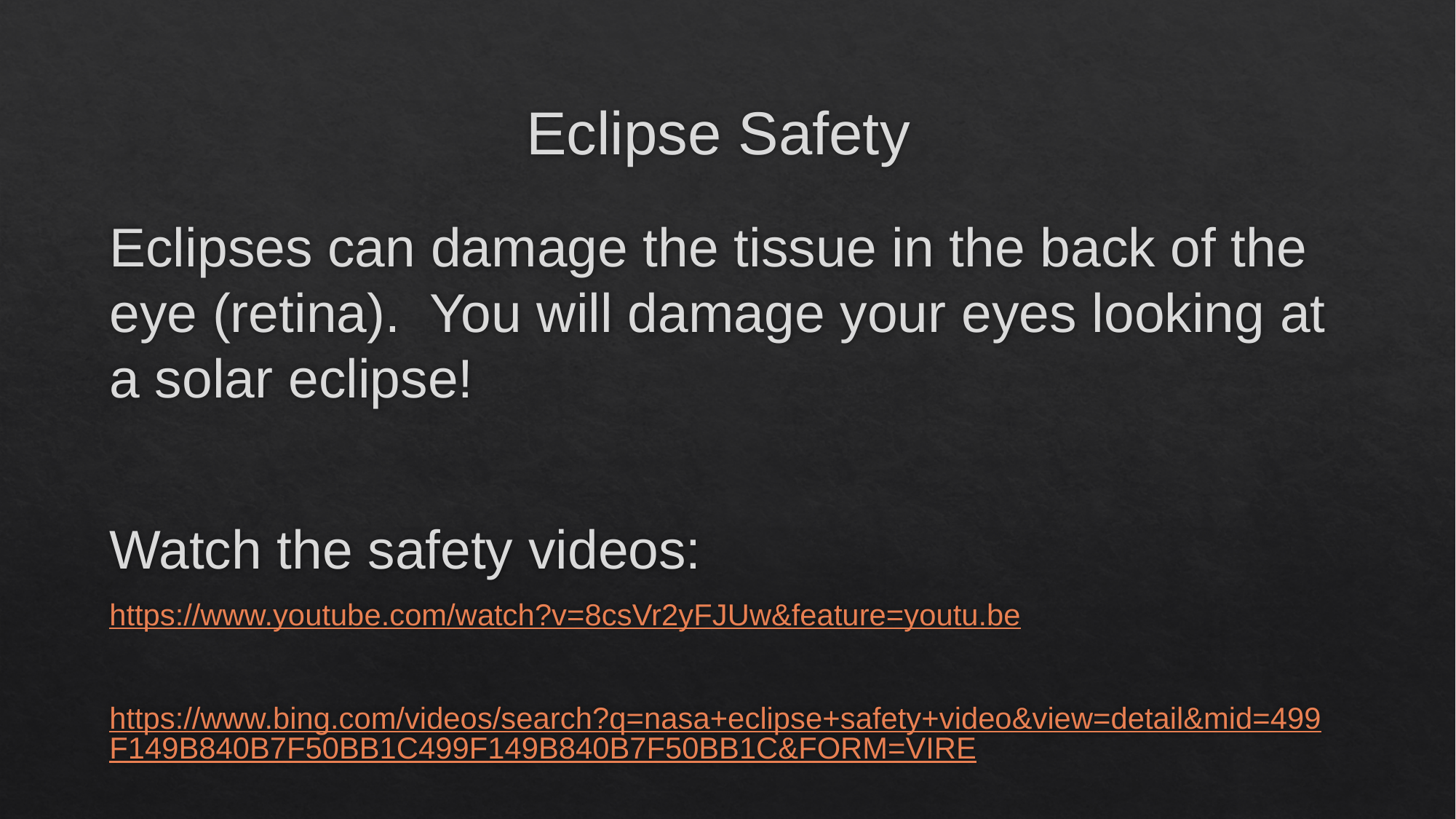

# Eclipse Safety
Eclipses can damage the tissue in the back of the eye (retina).  You will damage your eyes looking at a solar eclipse!

Watch the safety videos:
https://www.youtube.com/watch?v=8csVr2yFJUw&feature=youtu.be

https://www.bing.com/videos/search?q=nasa+eclipse+safety+video&view=detail&mid=499F149B840B7F50BB1C499F149B840B7F50BB1C&FORM=VIRE